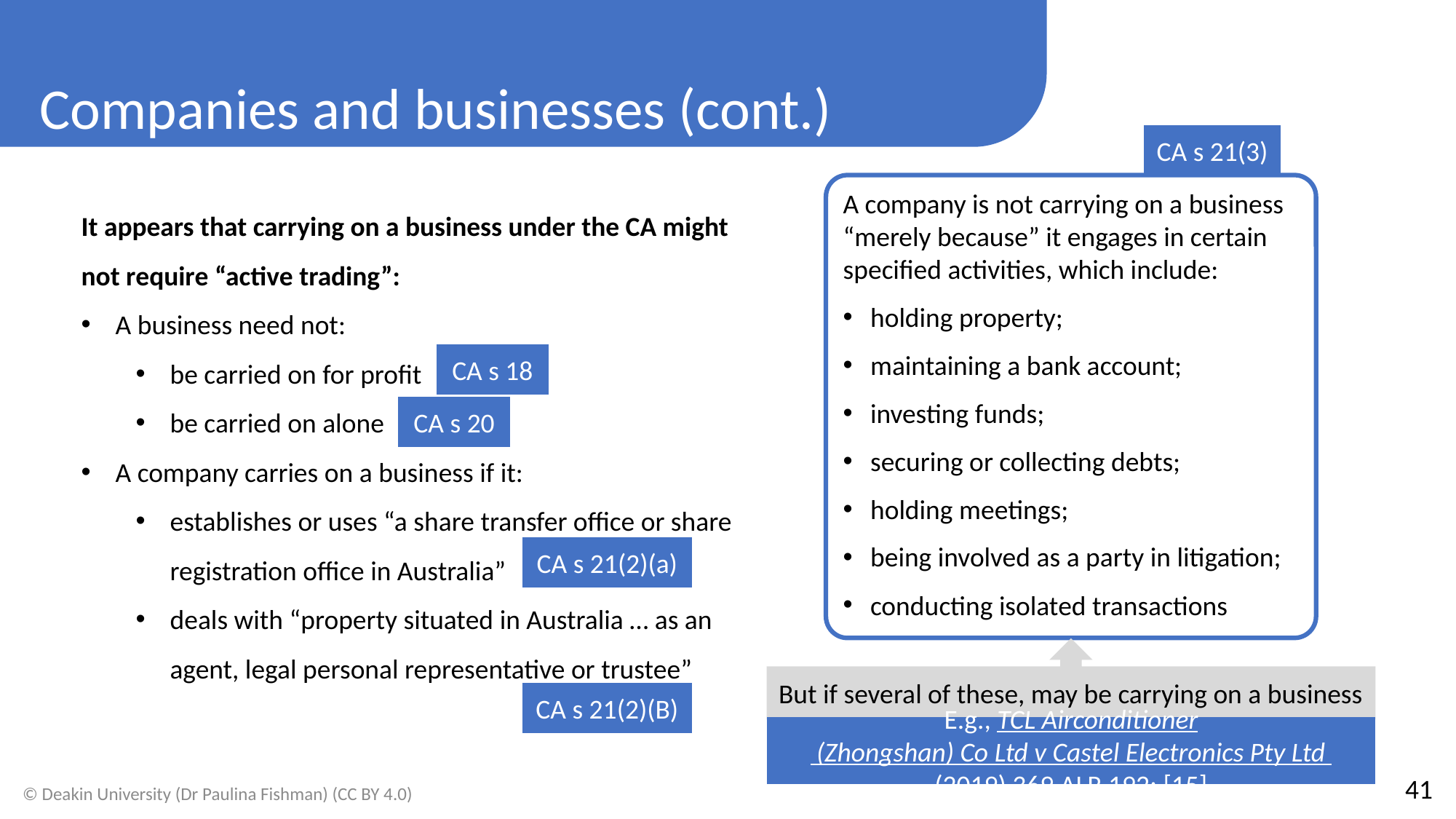

Companies and businesses (cont.)
CA s 21(3)
A company is not carrying on a business “merely because” it engages in certain specified activities, which include:
holding property;
maintaining a bank account;
investing funds;
securing or collecting debts;
holding meetings;
being involved as a party in litigation;
conducting isolated transactions
It appears that carrying on a business under the CA might not require “active trading”:
A business need not:
be carried on for profit
be carried on alone
A company carries on a business if it:
establishes or uses “a share transfer office or share registration office in Australia”
deals with “property situated in Australia … as an agent, legal personal representative or trustee”
CA s 18
CA s 20
CA s 21(2)(a)
But if several of these, may be carrying on a business
CA s 21(2)(B)
E.g., TCL Airconditioner (Zhongshan) Co Ltd v Castel Electronics Pty Ltd (2019) 369 ALR 192; [15]
41
© Deakin University (Dr Paulina Fishman) (CC BY 4.0)